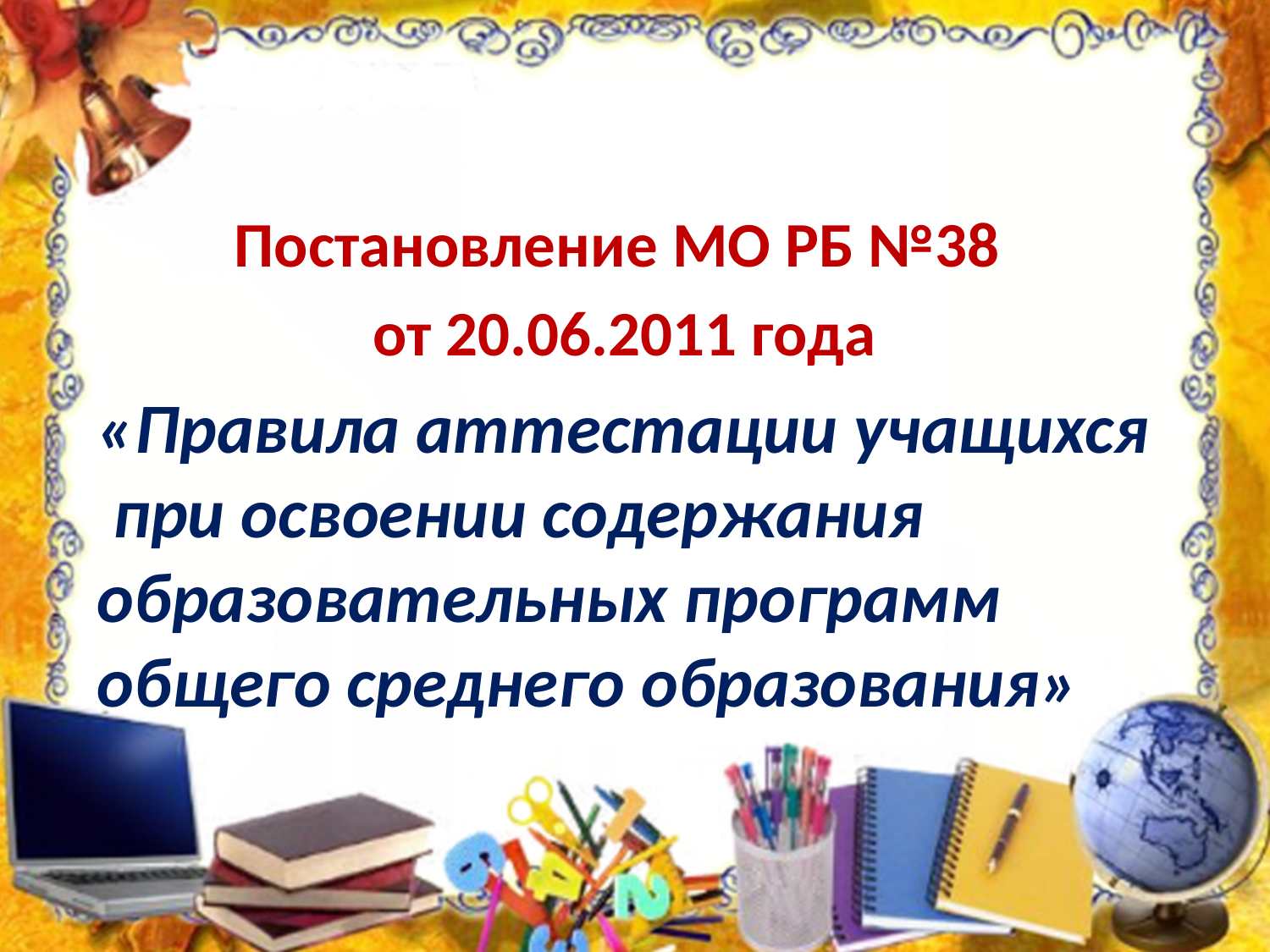

#
Постановление МО РБ №38
от 20.06.2011 года
«Правила аттестации учащихся  при освоении содержания образовательных программ общего среднего образования»